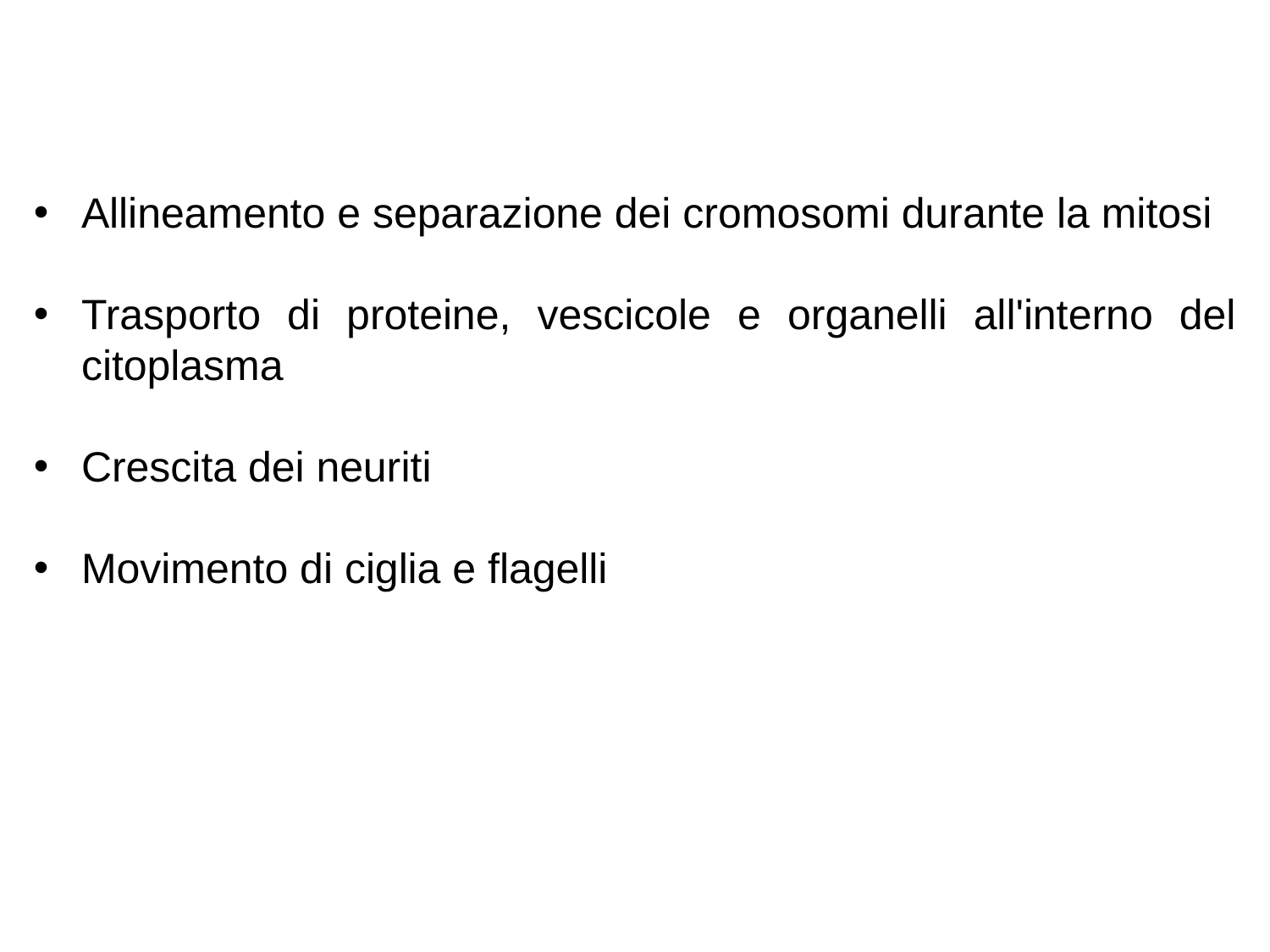

Allineamento e separazione dei cromosomi durante la mitosi

Trasporto di proteine, vescicole e organelli all'interno del citoplasma

Crescita dei neuriti

Movimento di ciglia e flagelli